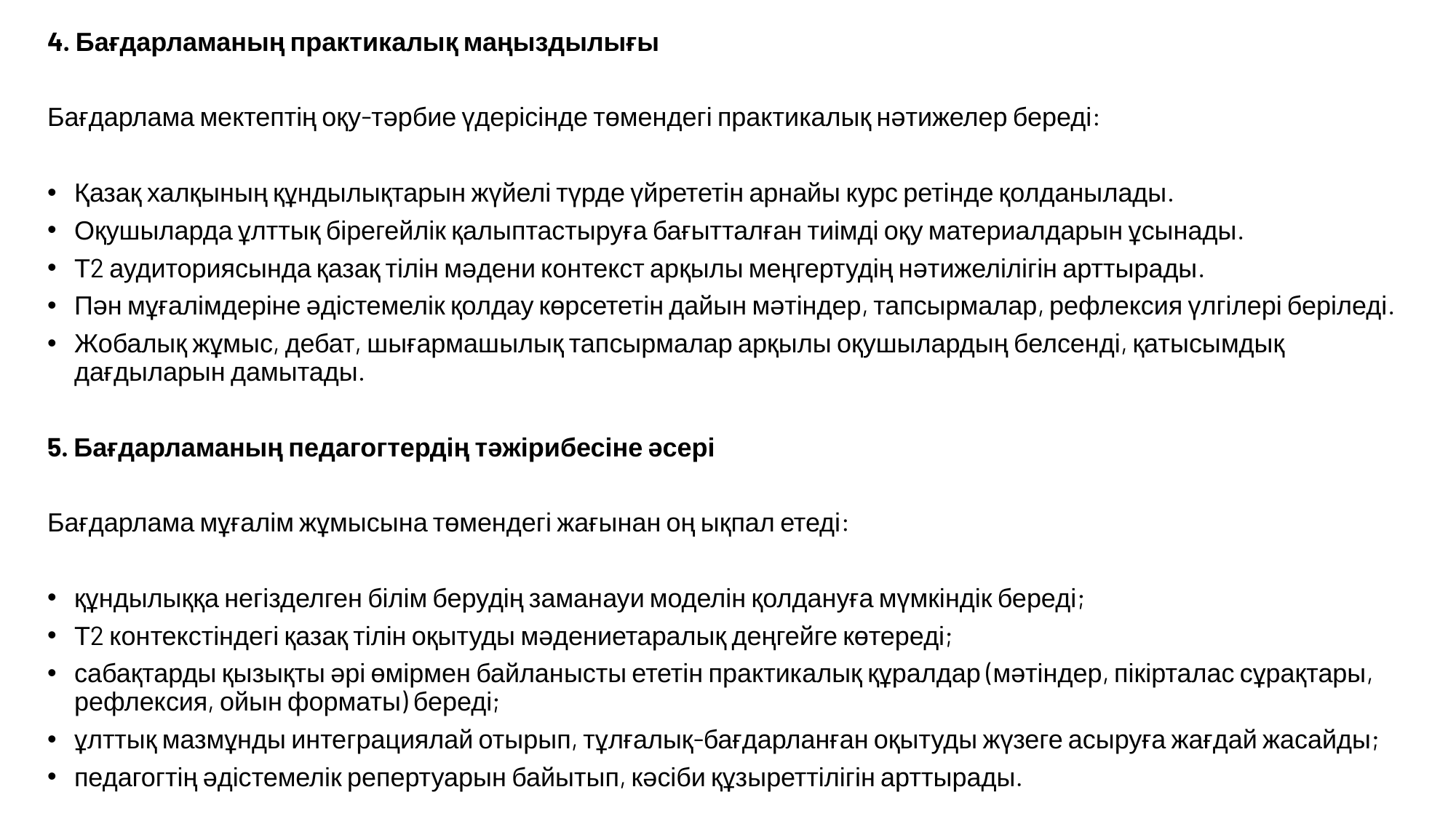

4. Бағдарламаның практикалық маңыздылығы

Бағдарлама мектептің оқу-тәрбие үдерісінде төмендегі практикалық нәтижелер береді:

Қазақ халқының құндылықтарын жүйелі түрде үйрететін арнайы курс ретінде қолданылады.
Оқушыларда ұлттық бірегейлік қалыптастыруға бағытталған тиімді оқу материалдарын ұсынады.
Т2 аудиториясында қазақ тілін мәдени контекст арқылы меңгертудің нәтижелілігін арттырады.
Пән мұғалімдеріне әдістемелік қолдау көрсететін дайын мәтіндер, тапсырмалар, рефлексия үлгілері беріледі.
Жобалық жұмыс, дебат, шығармашылық тапсырмалар арқылы оқушылардың белсенді, қатысымдық дағдыларын дамытады.

5. Бағдарламаның педагогтердің тәжірибесіне әсері

Бағдарлама мұғалім жұмысына төмендегі жағынан оң ықпал етеді:

құндылыққа негізделген білім берудің заманауи моделін қолдануға мүмкіндік береді;
Т2 контекстіндегі қазақ тілін оқытуды мәдениетаралық деңгейге көтереді;
сабақтарды қызықты әрі өмірмен байланысты ететін практикалық құралдар (мәтіндер, пікірталас сұрақтары, рефлексия, ойын форматы) береді;
ұлттық мазмұнды интеграциялай отырып, тұлғалық-бағдарланған оқытуды жүзеге асыруға жағдай жасайды;
педагогтің әдістемелік репертуарын байытып, кәсіби құзыреттілігін арттырады.